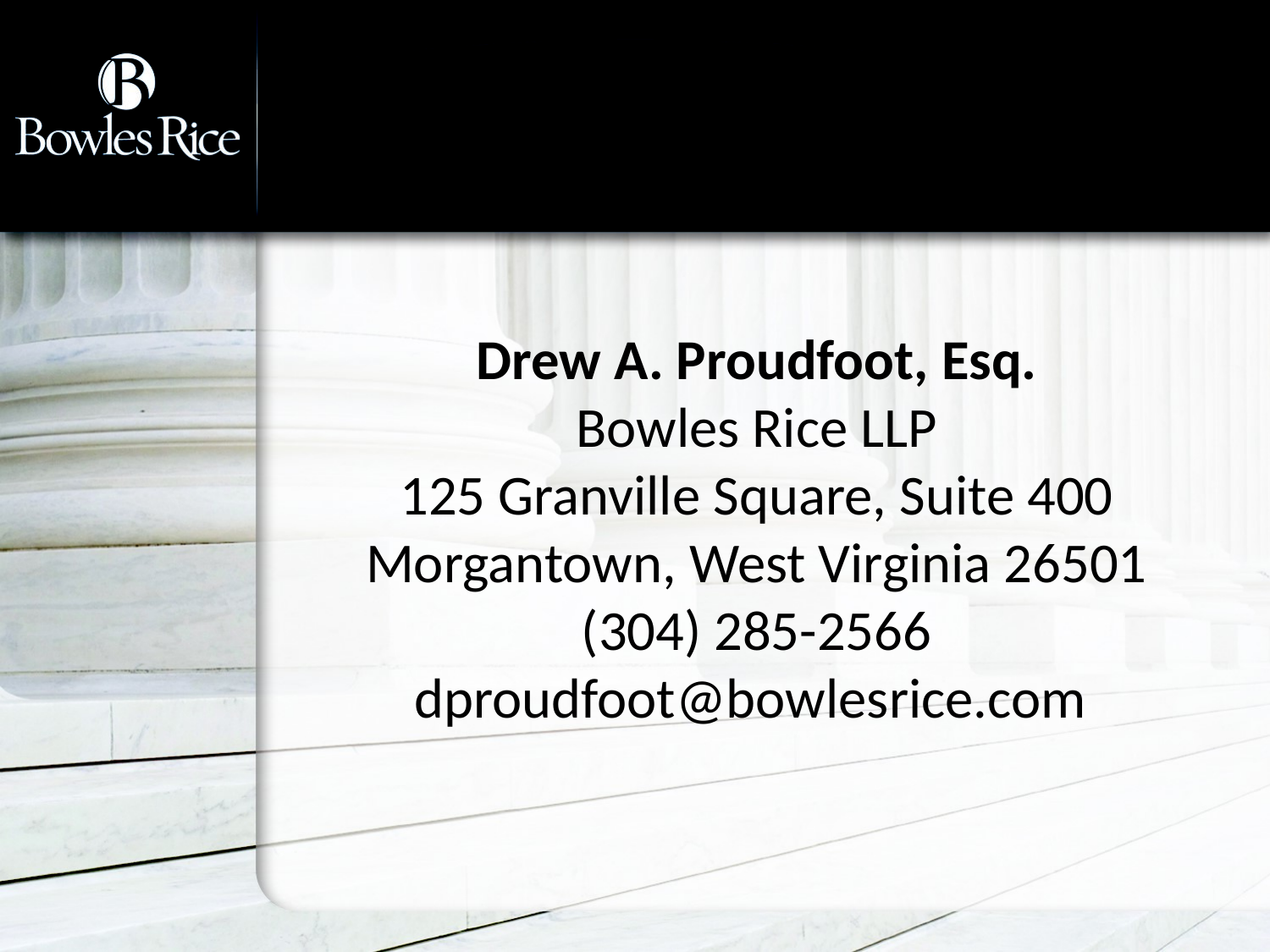

Drew A. Proudfoot, Esq.
Bowles Rice LLP
125 Granville Square, Suite 400
Morgantown, West Virginia 26501
(304) 285-2566
dproudfoot@bowlesrice.com